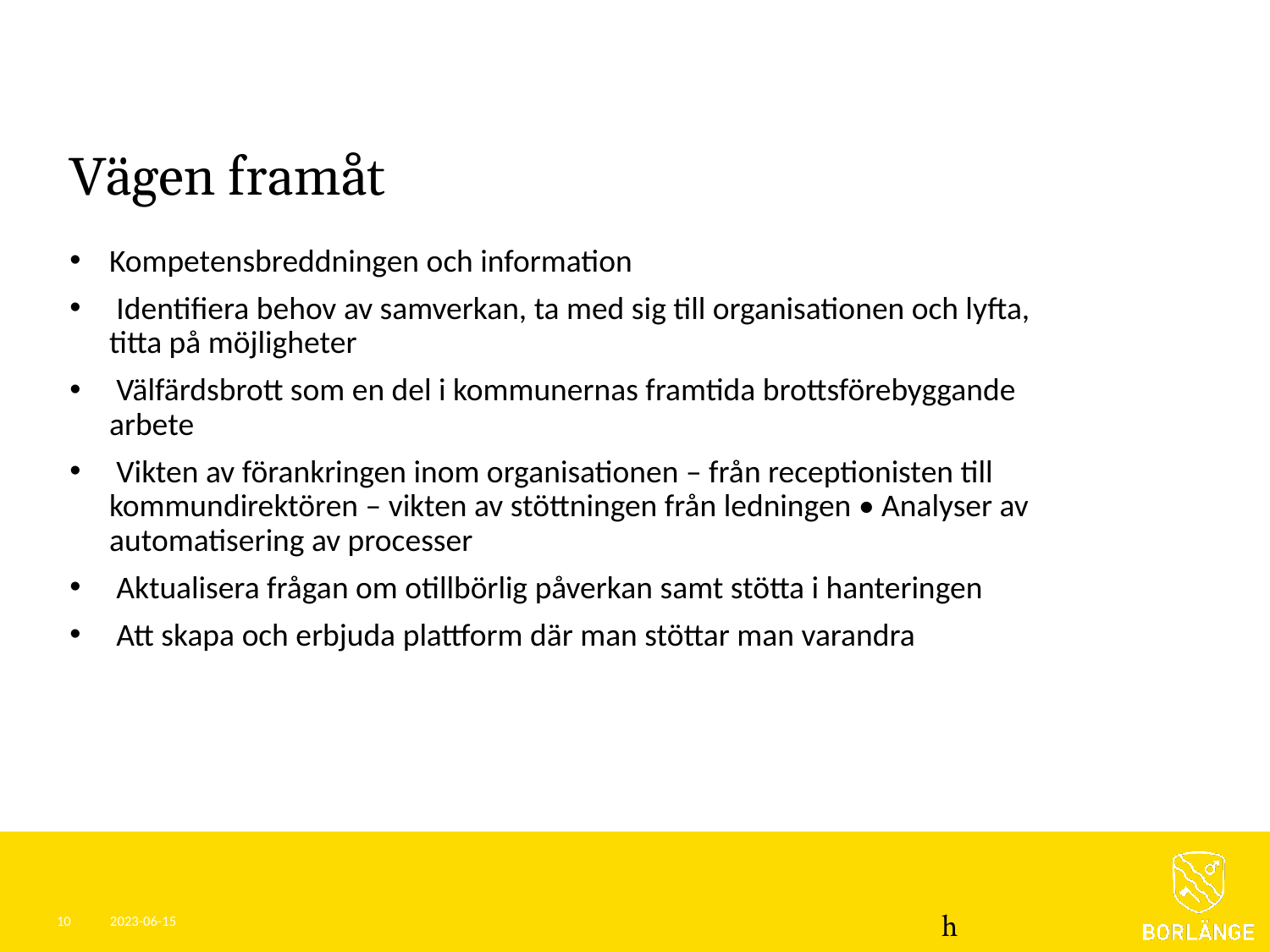

# Vägen framåt
Kompetensbreddningen och information
 Identifiera behov av samverkan, ta med sig till organisationen och lyfta, titta på möjligheter
 Välfärdsbrott som en del i kommunernas framtida brottsförebyggande arbete
 Vikten av förankringen inom organisationen – från receptionisten till kommundirektören – vikten av stöttningen från ledningen • Analyser av automatisering av processer
 Aktualisera frågan om otillbörlig påverkan samt stötta i hanteringen
 Att skapa och erbjuda plattform där man stöttar man varandra

hur en aktivitetsplikt bör vara konstruerad, både vad gäller skyldighet för den enskilde att delta och skyldighet för kommunen att tillhandahålla insatser,
− avgränsning av målgrupp och biståndstid samt ge exempel på insatser med beaktande av andra berörda regelverk,
− klargöra för- och nackdelar med att aktivitetskrav uttrycks som ett visst antal timmar per dag eller vecka,
− möjliga sanktioner om en individ inte fullföljer planering eller om en kommun underlåter att erbjuda insatser,
− hur informationsöverföring mellan kommuner och Arbetsförmedling kan upprättas gällande individens deltagande i aktivitetsplikt och
− hur uppföljning av aktivitetsplikt kan göras via individbaserad socialtjänststatistik samt systematisk inhämtning av brukarnas synpunkter.
10
2023-06-15